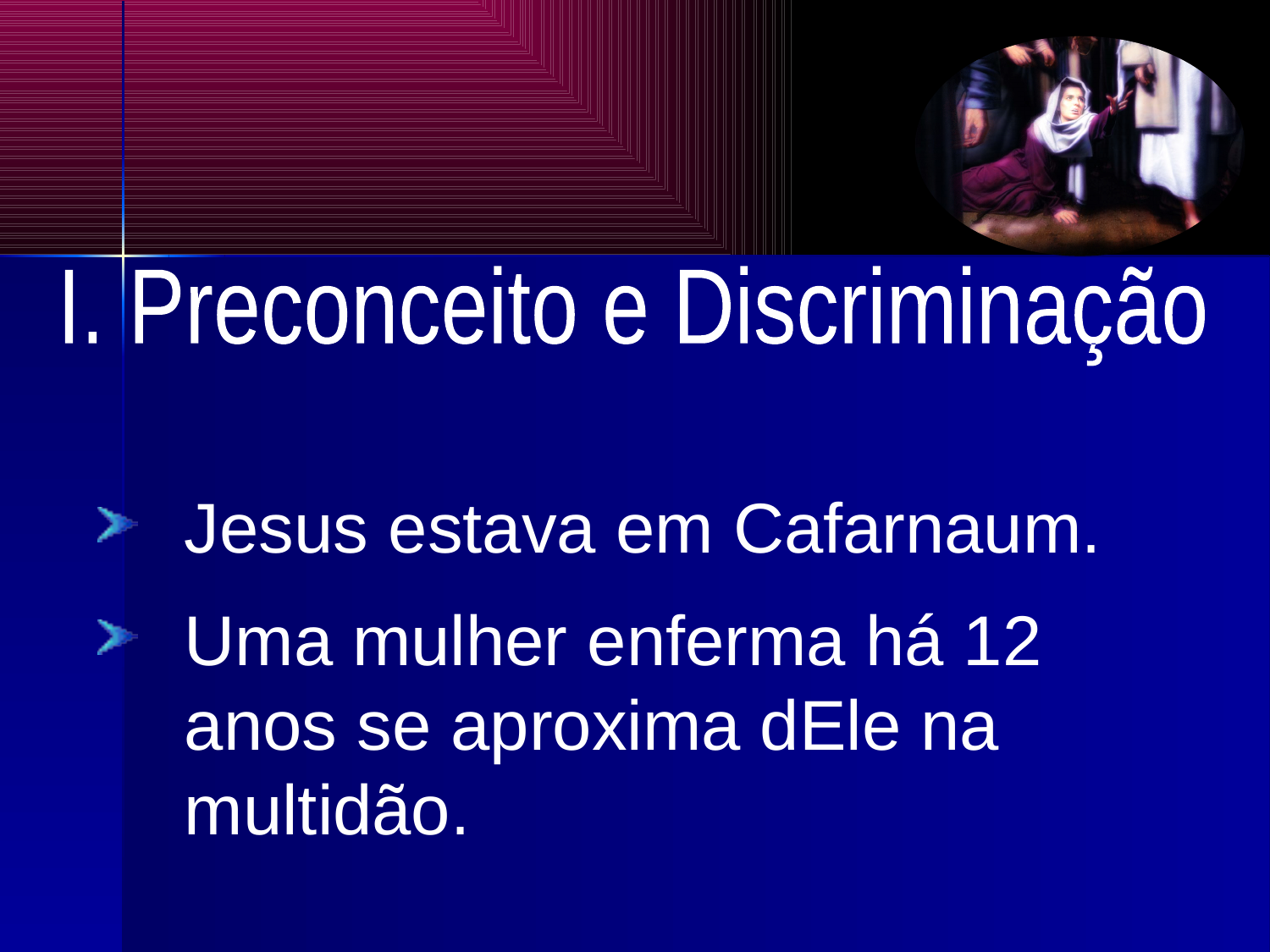

I. Preconceito e Discriminação
Jesus estava em Cafarnaum.
Uma mulher enferma há 12 anos se aproxima dEle na multidão.